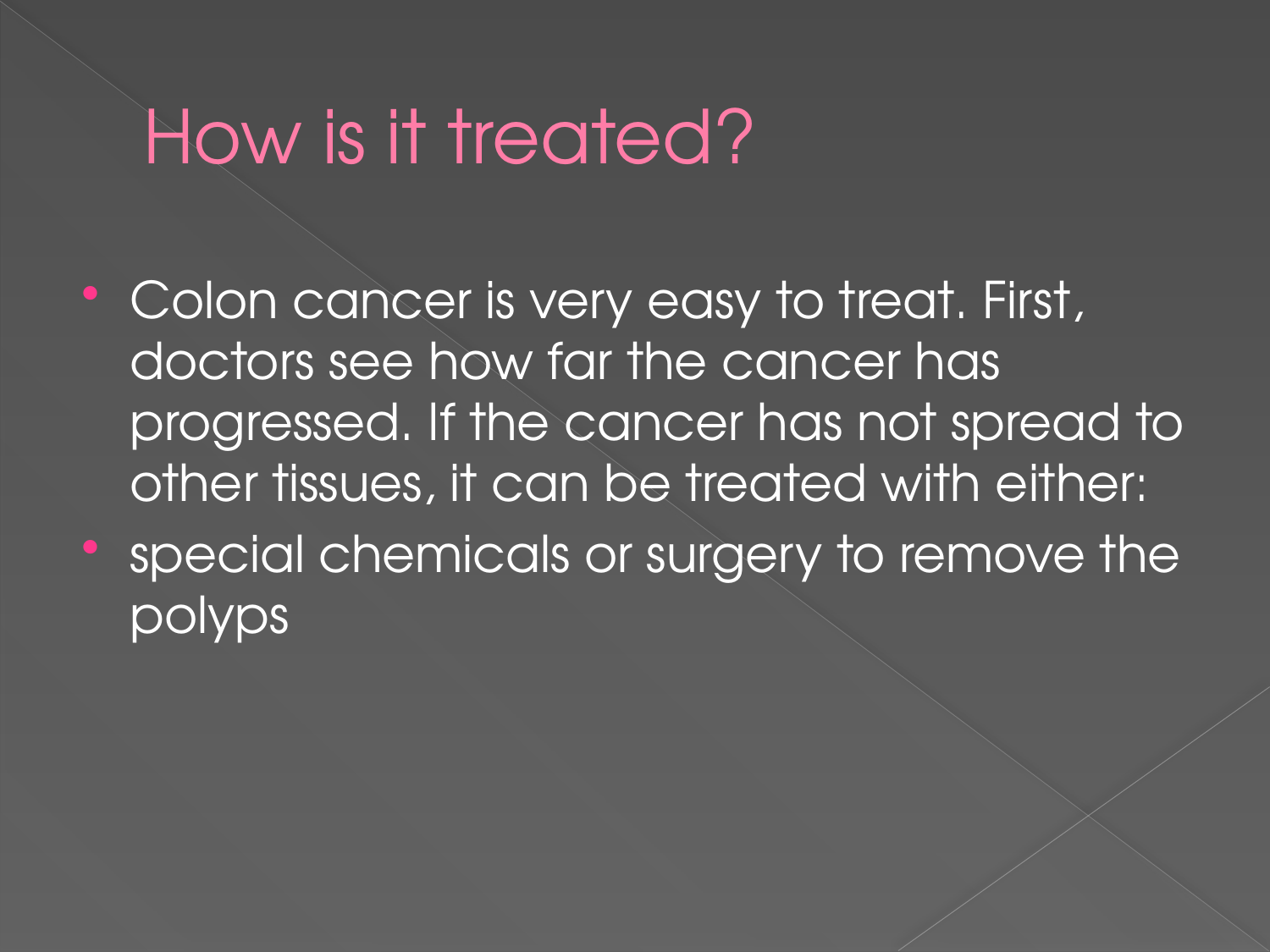

# How is it treated?
Colon cancer is very easy to treat. First, doctors see how far the cancer has progressed. If the cancer has not spread to other tissues, it can be treated with either:
special chemicals or surgery to remove the polyps